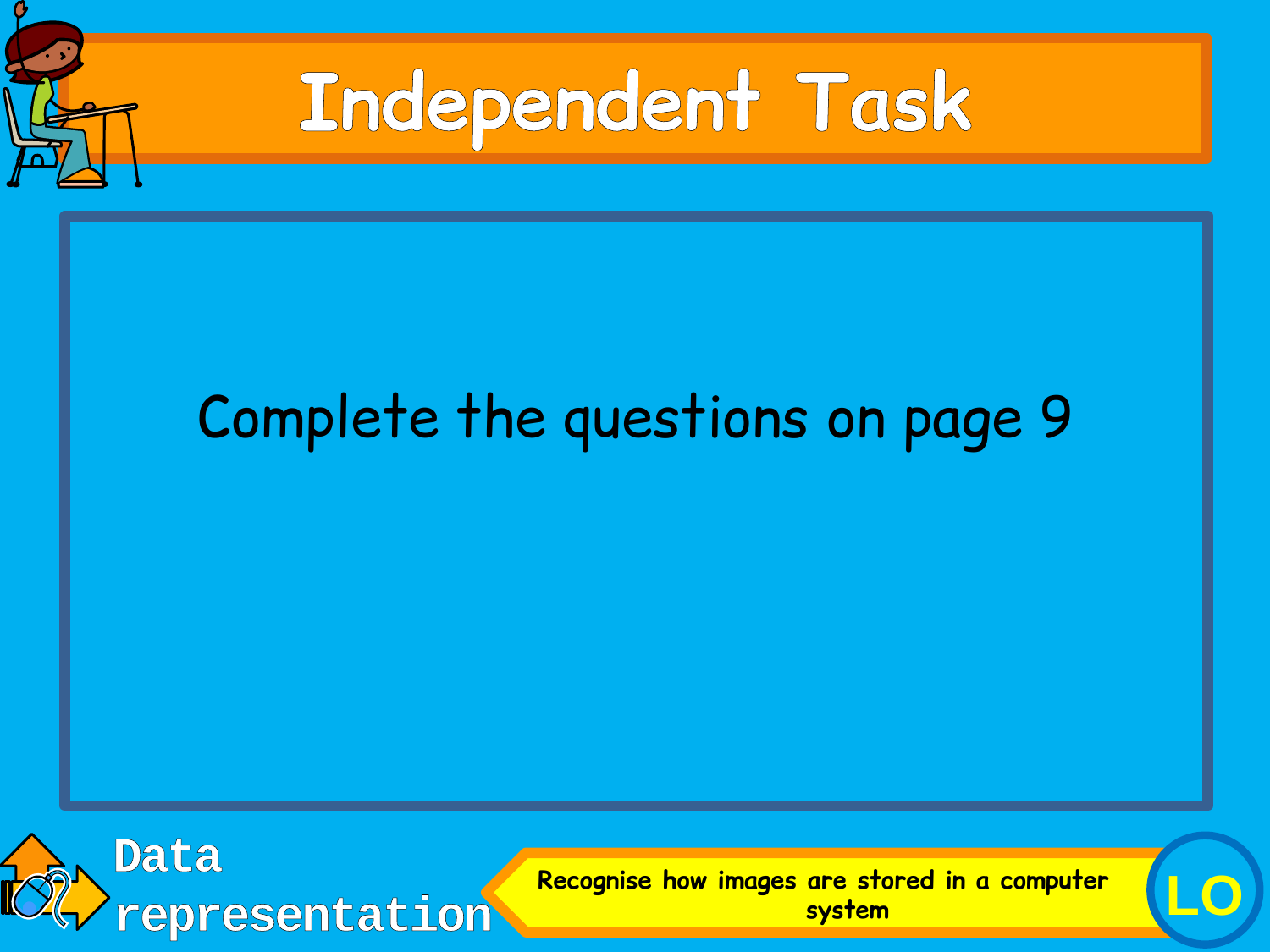

# Independent Task

Complete the questions on page 9

Recognise how images are stored in a computer system